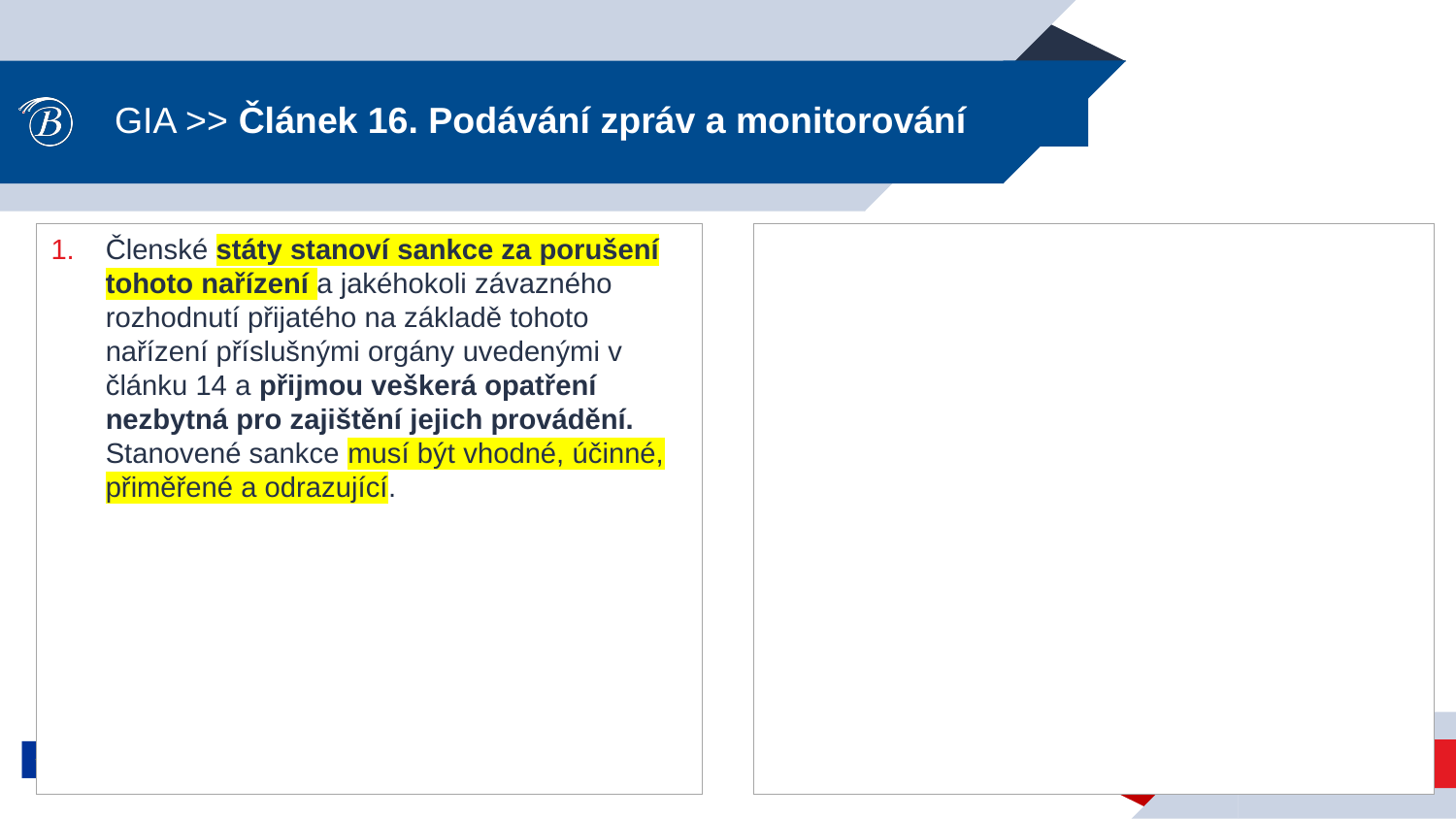

# GIA >> Článek 16. Podávání zpráv a monitorování

Členské státy stanoví sankce za porušení tohoto nařízení a jakéhokoli závazného rozhodnutí přijatého na základě tohoto nařízení příslušnými orgány uvedenými v článku 14 a přijmou veškerá opatření nezbytná pro zajištění jejich provádění. Stanovené sankce musí být vhodné, účinné, přiměřené a odrazující.